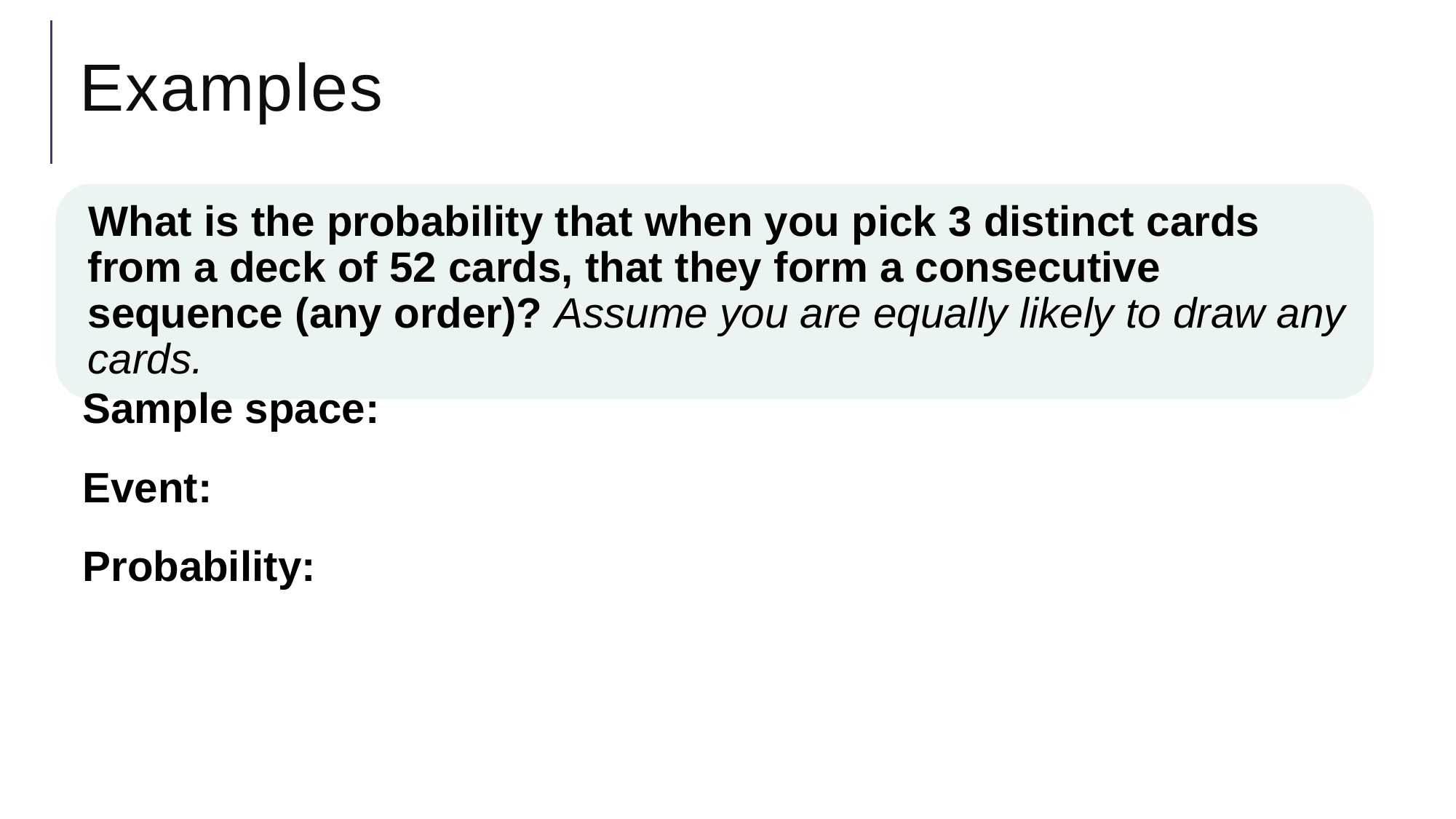

# Examples
What is the probability that when you pick 3 distinct cards from a deck of 52 cards, that they form a consecutive sequence (any order)? Assume you are equally likely to draw any cards.
Sample space:
Event:
Probability: